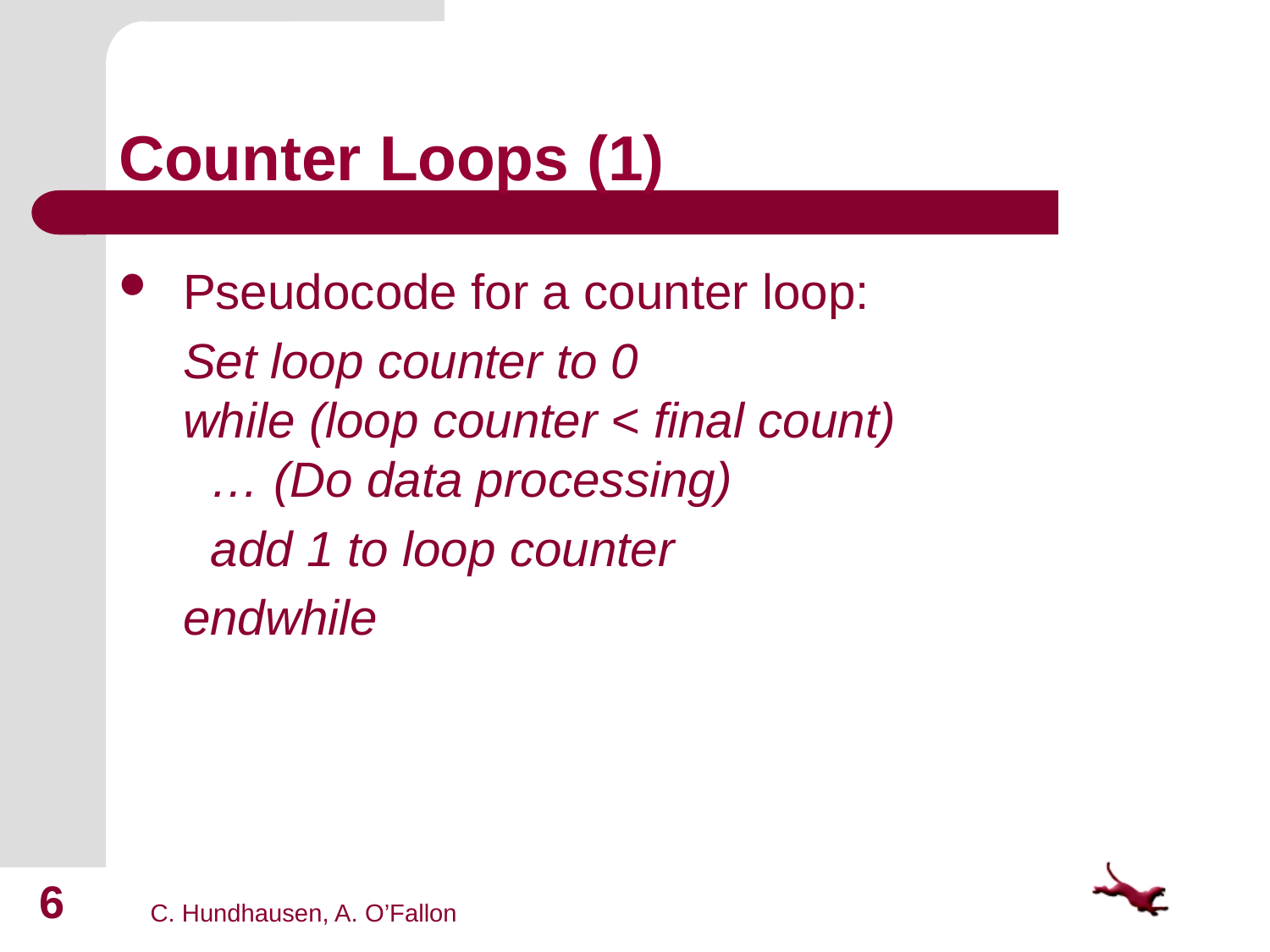

# Counter Loops (1)
Pseudocode for a counter loop:
	Set loop counter to 0
while (loop counter < final count)
  … (Do data processing)
	  add 1 to loop counter
	endwhile
6
C. Hundhausen, A. O’Fallon